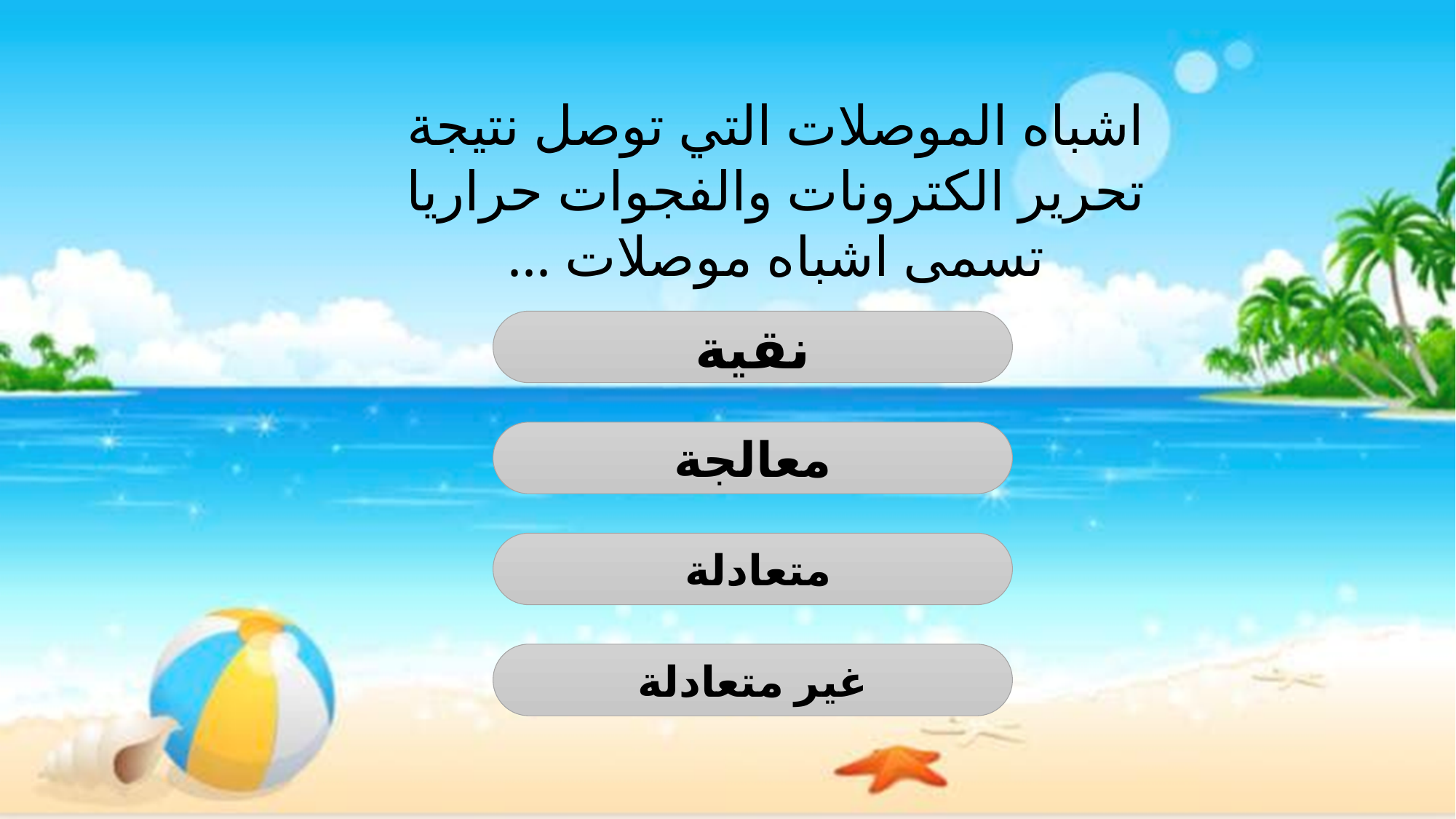

اشباه الموصلات التي توصل نتيجة تحرير الكترونات والفجوات حراريا تسمى اشباه موصلات ...
نقية
معالجة
متعادلة
غير متعادلة